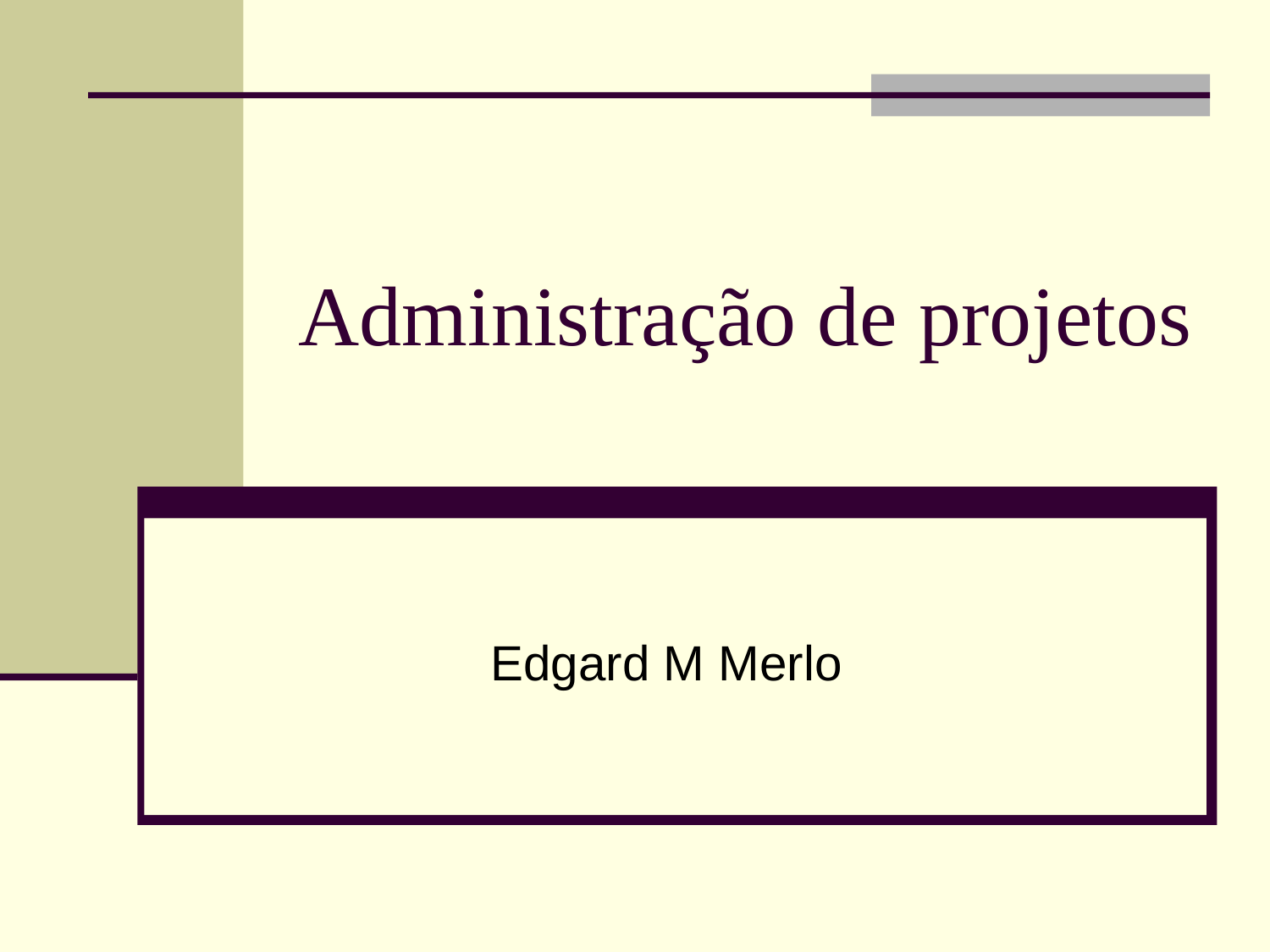

# Administração de projetos
Edgard M Merlo